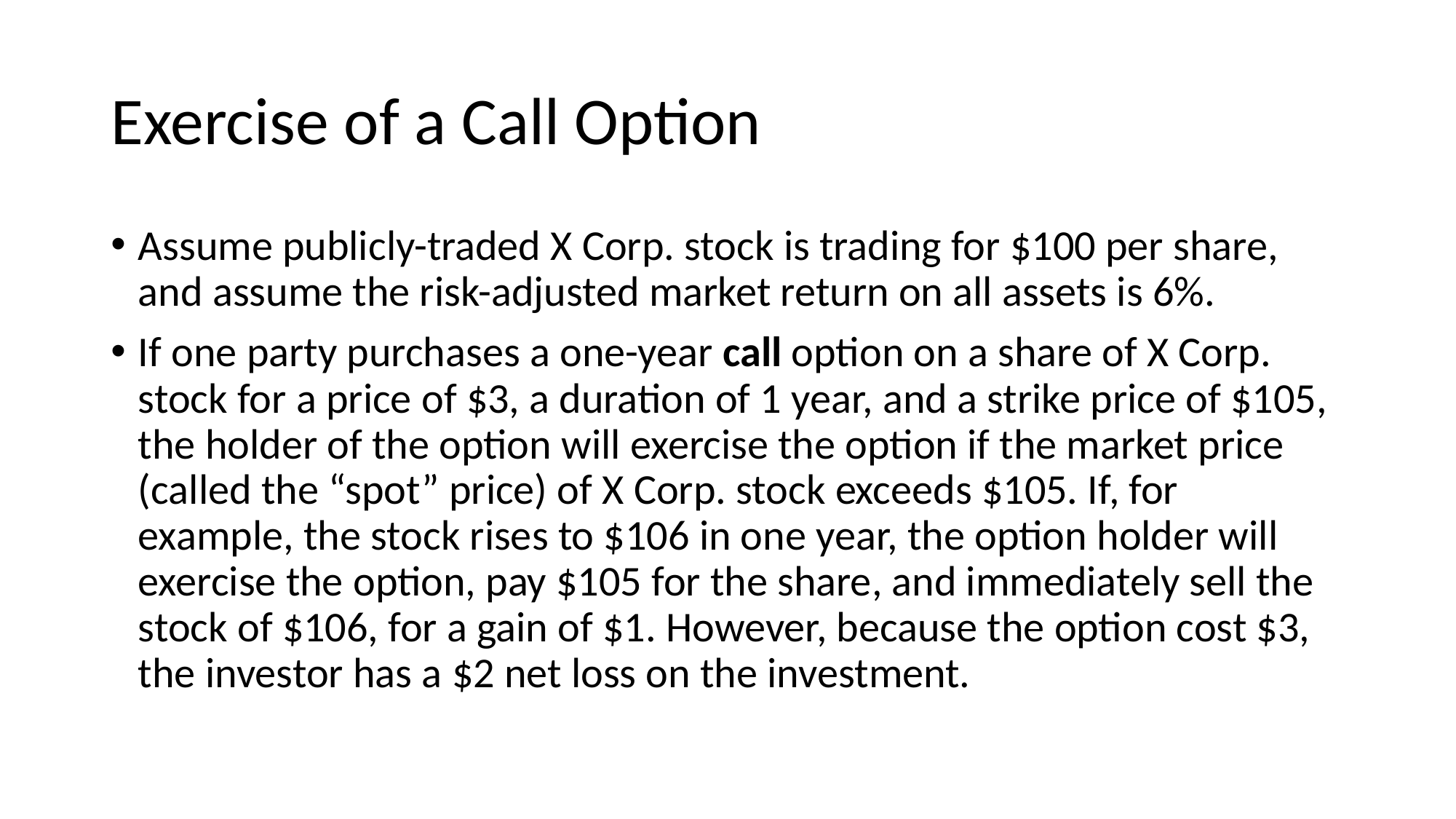

# Exercise of a Call Option
Assume publicly-traded X Corp. stock is trading for $100 per share, and assume the risk-adjusted market return on all assets is 6%.
If one party purchases a one-year call option on a share of X Corp. stock for a price of $3, a duration of 1 year, and a strike price of $105, the holder of the option will exercise the option if the market price (called the “spot” price) of X Corp. stock exceeds $105. If, for example, the stock rises to $106 in one year, the option holder will exercise the option, pay $105 for the share, and immediately sell the stock of $106, for a gain of $1. However, because the option cost $3, the investor has a $2 net loss on the investment.